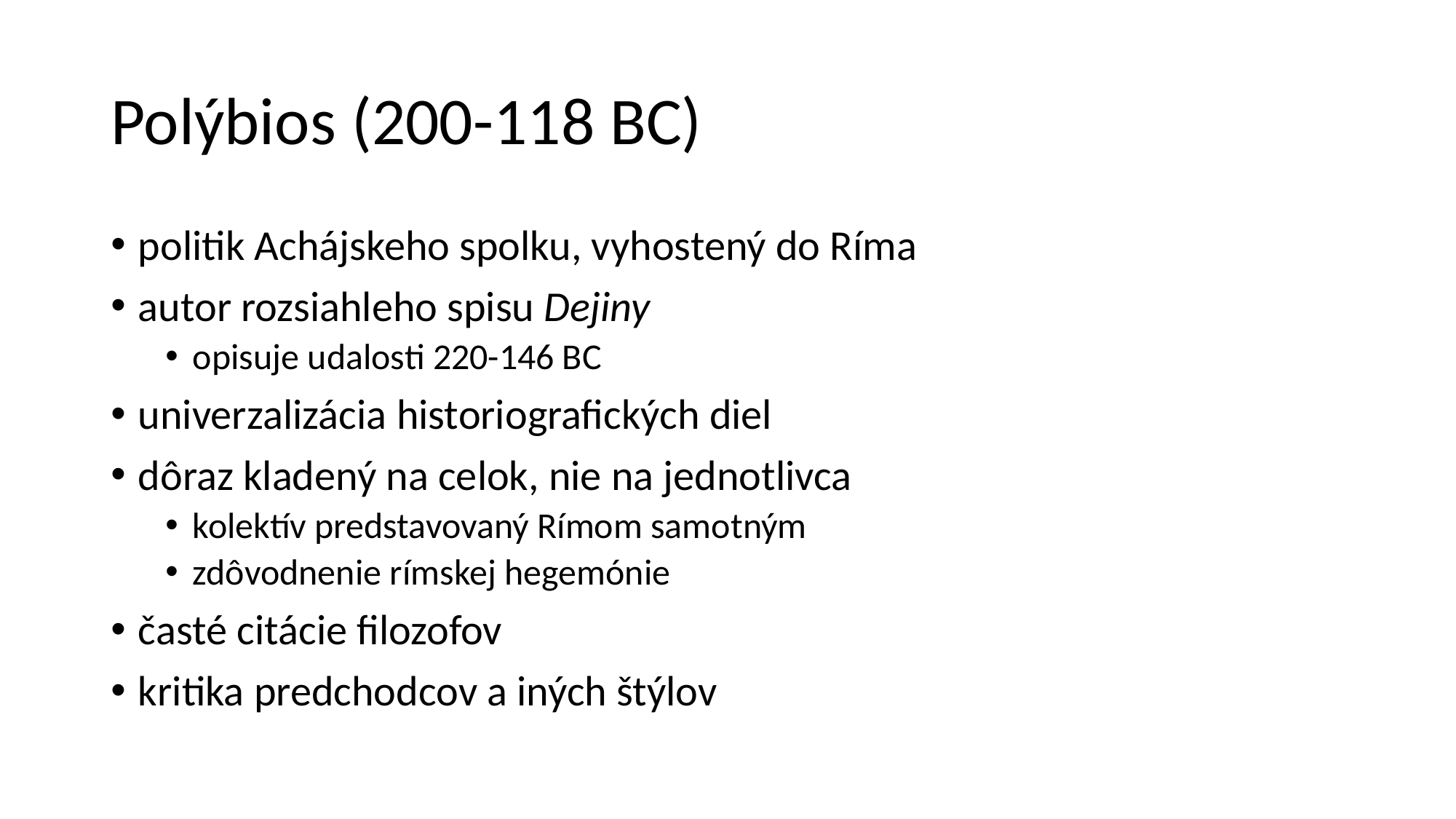

# Polýbios (200-118 BC)
politik Achájskeho spolku, vyhostený do Ríma
autor rozsiahleho spisu Dejiny
opisuje udalosti 220-146 BC
univerzalizácia historiografických diel
dôraz kladený na celok, nie na jednotlivca
kolektív predstavovaný Rímom samotným
zdôvodnenie rímskej hegemónie
časté citácie filozofov
kritika predchodcov a iných štýlov